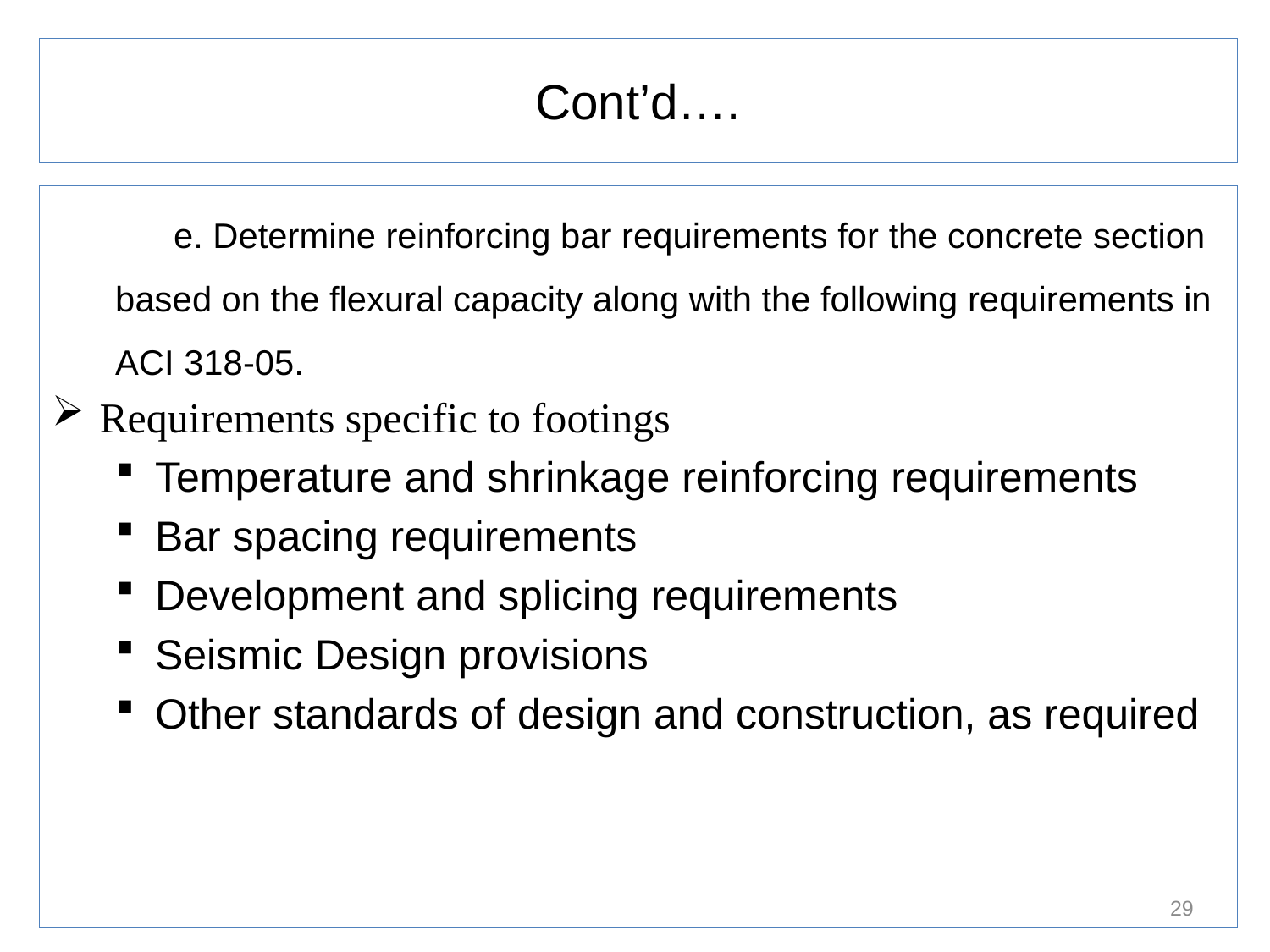

# Cont’d….
      e. Determine reinforcing bar requirements for the concrete section based on the flexural capacity along with the following requirements in ACI 318-05.
Requirements specific to footings
Temperature and shrinkage reinforcing requirements
Bar spacing requirements
Development and splicing requirements
Seismic Design provisions
Other standards of design and construction, as required
29